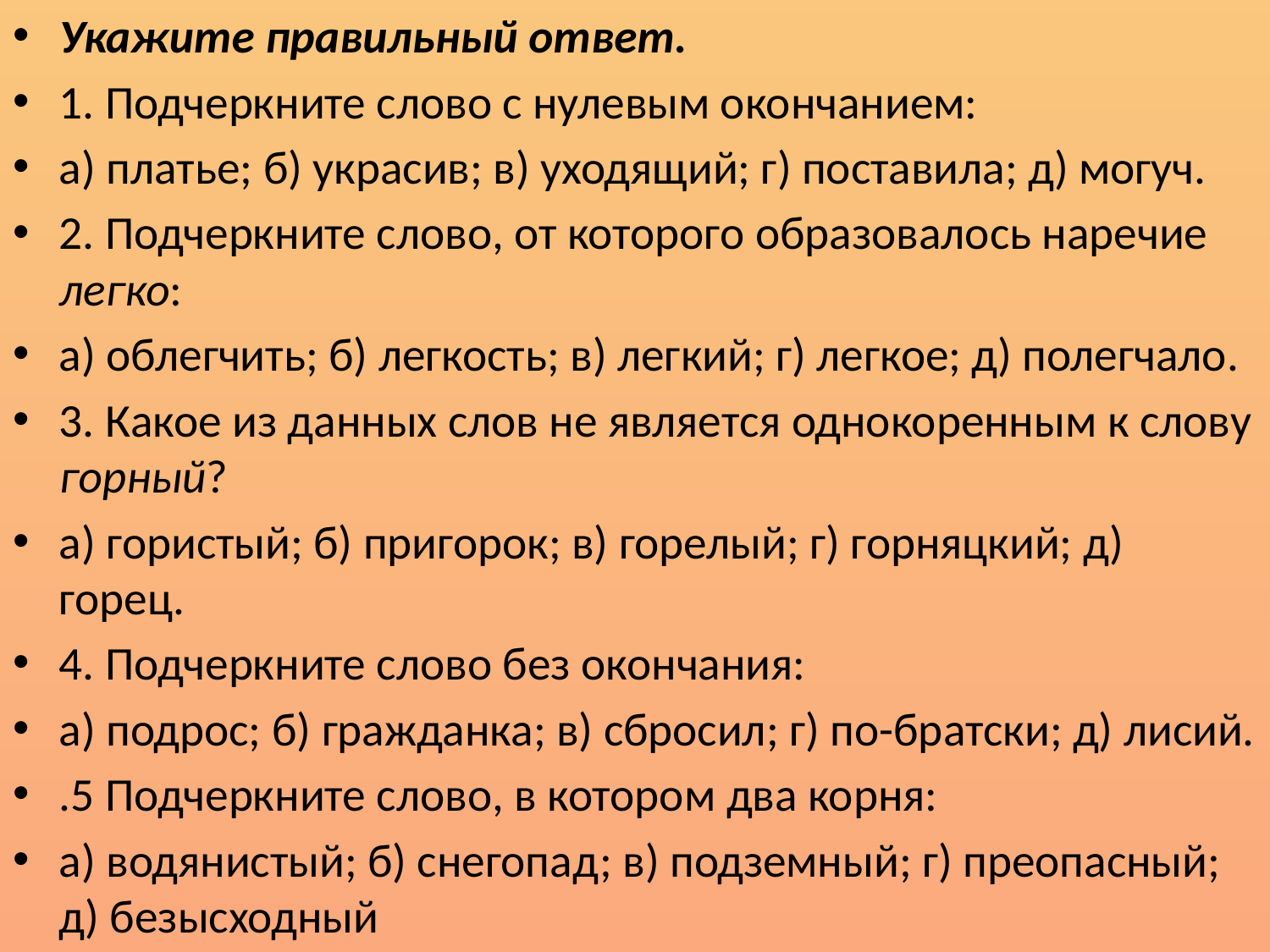

Укажите правильный ответ.
1. Подчеркните слово с нулевым окончанием:
а) платье; б) украсив; в) уходящий; г) поставила; д) могуч.
2. Подчеркните слово, от которого образовалось наречие легко:
а) облегчить; б) легкость; в) легкий; г) легкое; д) полегчало.
3. Какое из данных слов не является однокоренным к слову горный?
а) гористый; б) пригорок; в) горелый; г) горняцкий; д) горец.
4. Подчеркните слово без окончания:
а) подрос; б) гражданка; в) сбросил; г) по-братски; д) лисий.
.5 Подчеркните слово, в котором два корня:
а) водянистый; б) снегопад; в) подземный; г) преопасный; д) безысходный